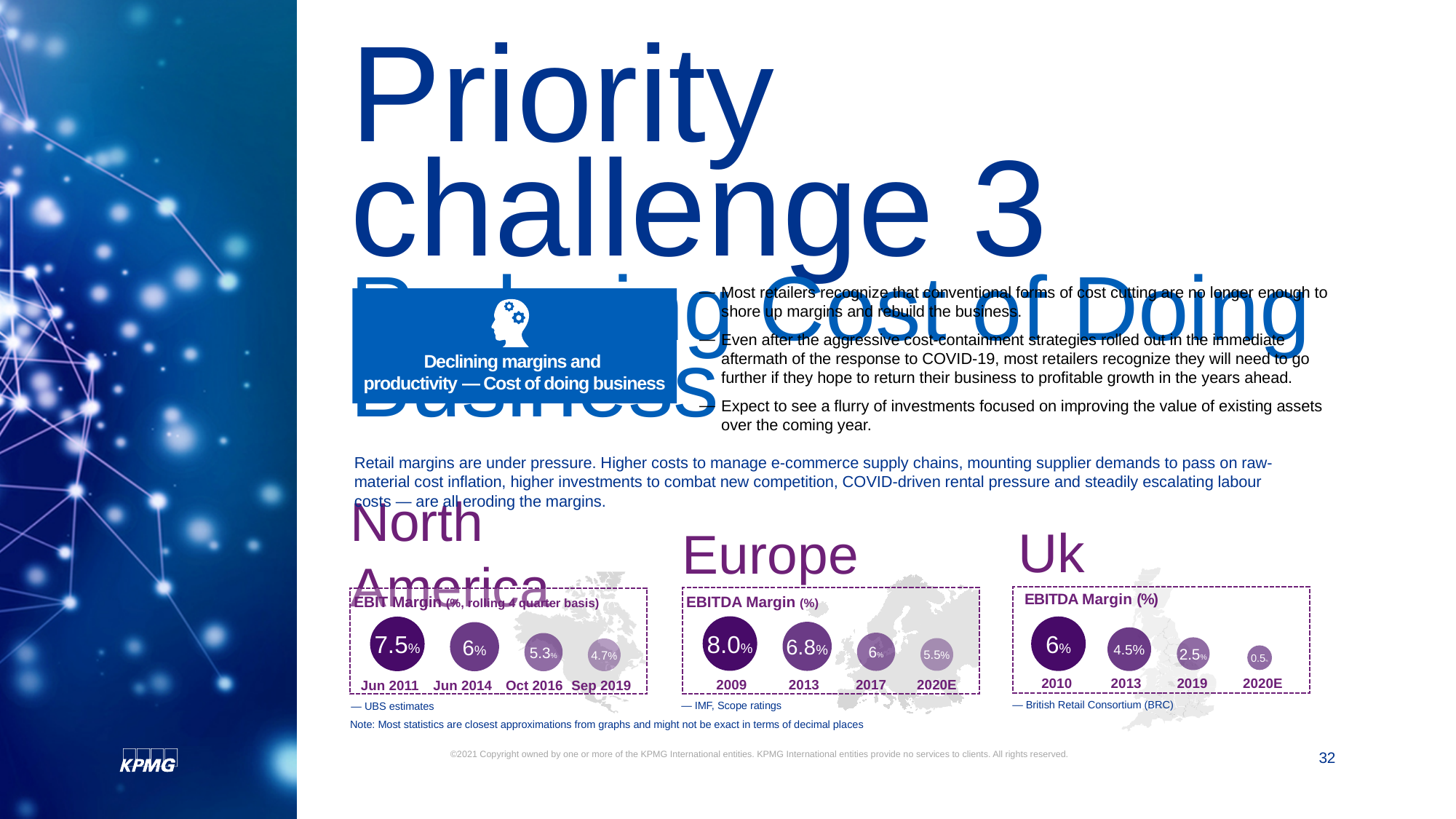

# Priority challenge 3 Reducing Cost of Doing Business
Most retailers recognize that conventional forms of cost cutting are no longer enough to shore up margins and rebuild the business.
Even after the aggressive cost-containment strategies rolled out in the immediate aftermath of the response to COVID-19, most retailers recognize they will need to go further if they hope to return their business to profitable growth in the years ahead.
Expect to see a flurry of investments focused on improving the value of existing assets over the coming year.
Declining margins and
productivity — Cost of doing business

Retail margins are under pressure. Higher costs to manage e-commerce supply chains, mounting supplier demands to pass on raw-material cost inflation, higher investments to combat new competition, COVID-driven rental pressure and steadily escalating labour costs — are all eroding the margins.
Uk
Europe
North America

EBITDA Margin (%)
8.0%
6.8%
6%
5.5%
2009
2013
2017
2020E
— IMF, Scope ratings
EBITDA Margin (%)

EBIT Margin (%, rolling 4 quarter basis)
6%
2010
7.5%
6%
4.5%
2013
5.3%
2.5%
2019
4.7%
0.5%
2020E
Jun 2011
Jun 2014
Oct 2016
Sep 2019
— British Retail Consortium (BRC)
— UBS estimates
Note: Most statistics are closest approximations from graphs and might not be exact in terms of decimal places